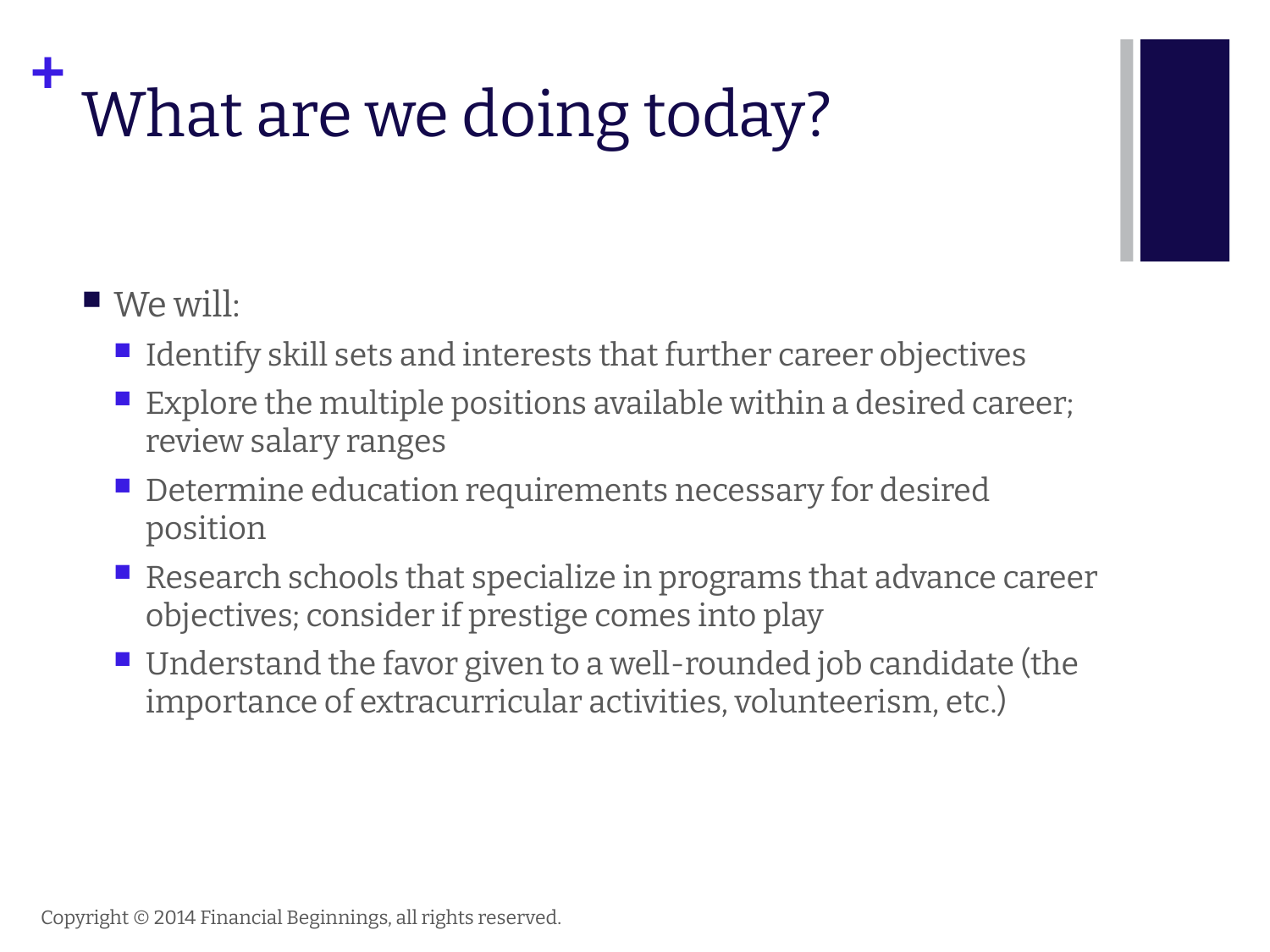

# What are we doing today?
We will:
Identify skill sets and interests that further career objectives
Explore the multiple positions available within a desired career; review salary ranges
Determine education requirements necessary for desired position
Research schools that specialize in programs that advance career objectives; consider if prestige comes into play
Understand the favor given to a well-rounded job candidate (the importance of extracurricular activities, volunteerism, etc.)
Copyright © 2014 Financial Beginnings, all rights reserved.